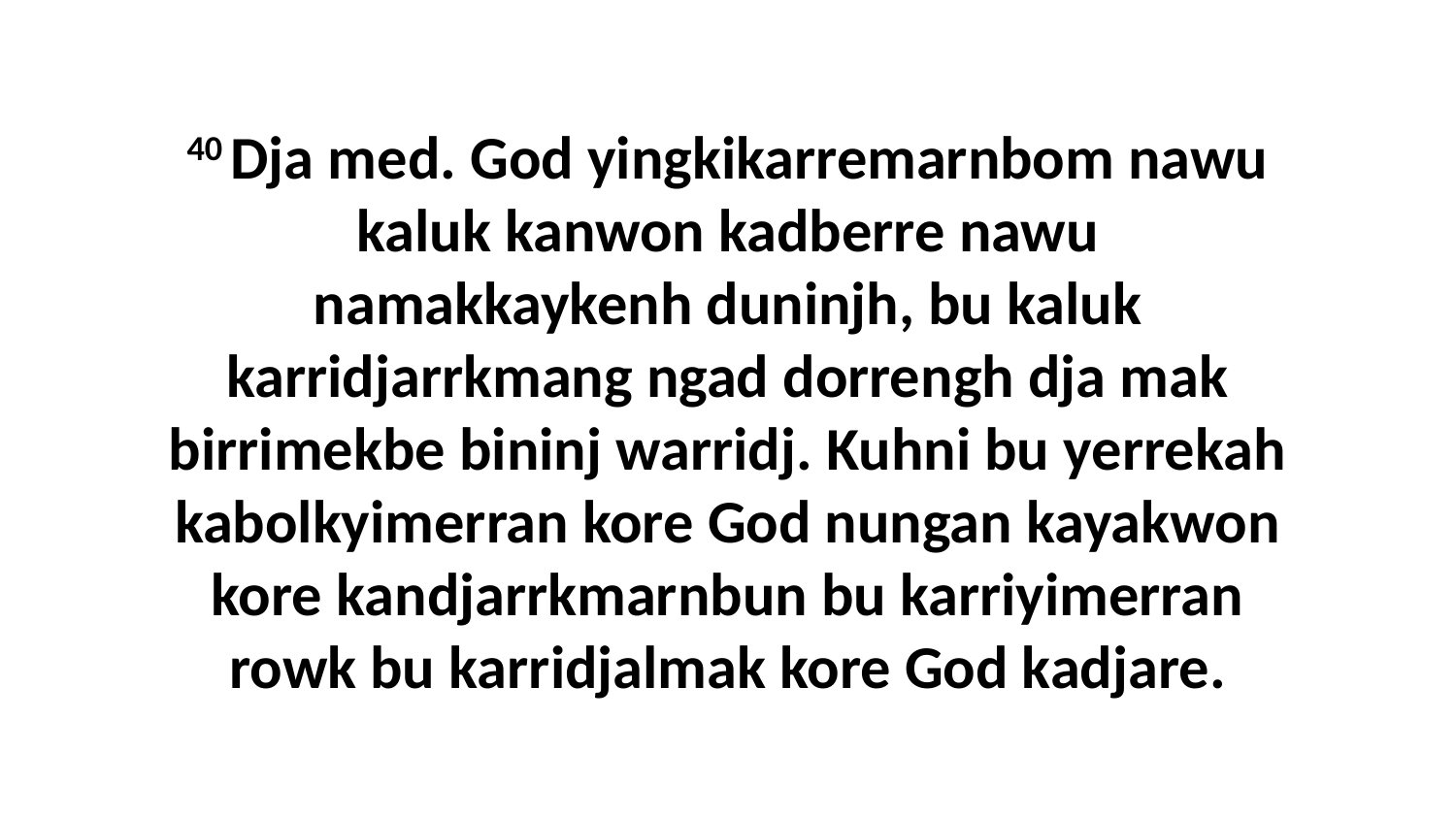

40 Dja med. God yingkikarremarnbom nawu kaluk kanwon kadberre nawu namakkaykenh duninjh, bu kaluk karridjarrkmang ngad dorrengh dja mak birrimekbe bininj warridj. Kuhni bu yerrekah kabolkyimerran kore God nungan kayakwon kore kandjarrkmarnbun bu karriyimerran rowk bu karridjalmak kore God kadjare.